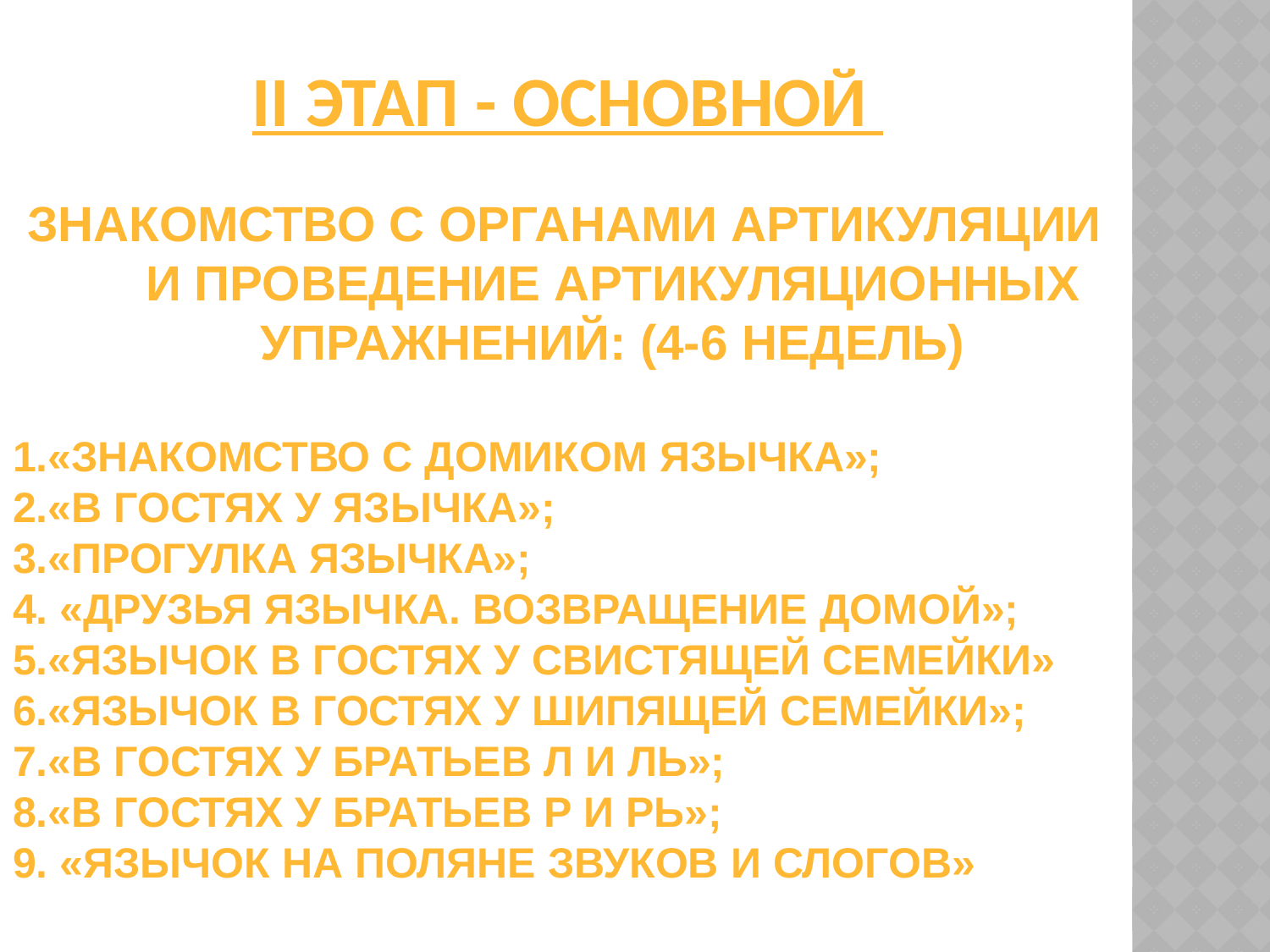

II этап - основной
Знакомство с органами артикуляции        и проведение артикуляционных упражнений: (4-6 недель)

1.«Знакомство с домиком Язычка»;
2.«в гостях у язычка»;
3.«Прогулка язычка»;
4. «Друзья язычка. Возвращение домой»;
5.«язычок в гостях у свистящей семейки»
6.«Язычок в гостях у шипящей семейки»;
7.«В гостях у братьев л и ль»;
8.«В гостях у братьев Р и Рь»;
9. «Язычок на поляне звуков и слогов»